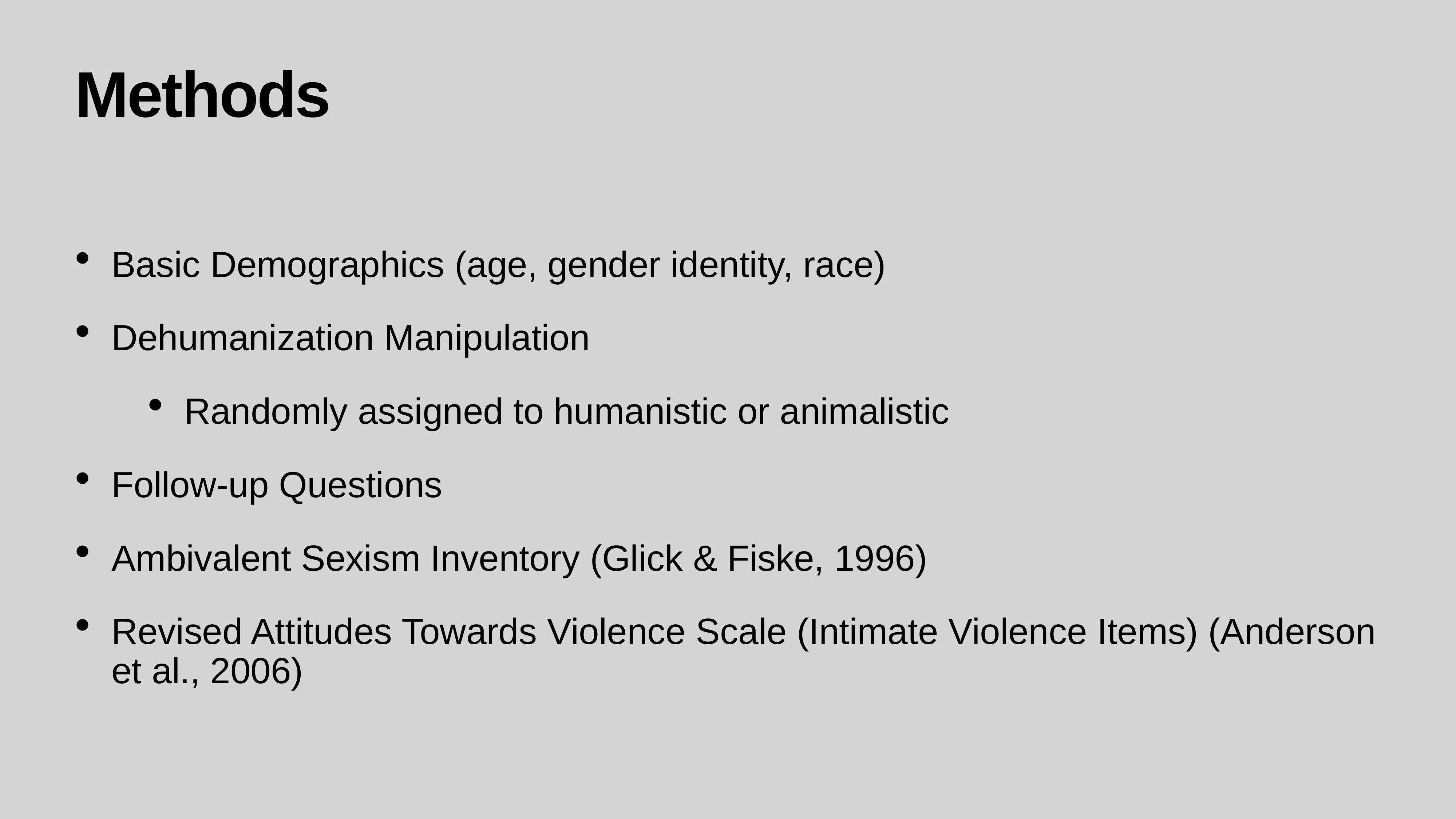

# Methods

Basic Demographics (age, gender identity, race)
Dehumanization Manipulation
Randomly assigned to humanistic or animalistic
Follow-up Questions
Ambivalent Sexism Inventory (Glick & Fiske, 1996)
Revised Attitudes Towards Violence Scale (Intimate Violence Items) (Anderson et al., 2006)